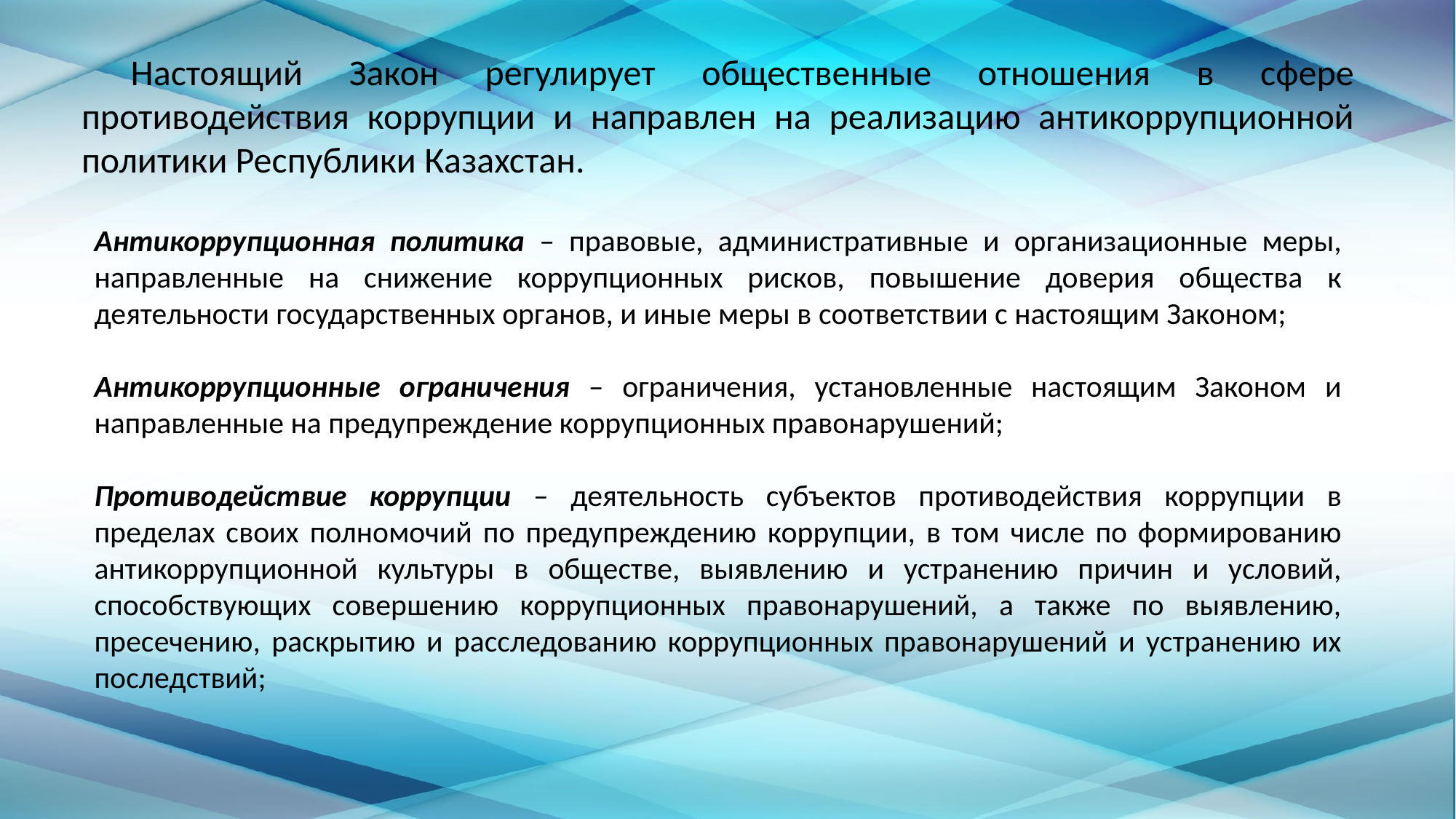

Настоящий Закон регулирует общественные отношения в сфере противодействия коррупции и направлен на реализацию антикоррупционной политики Республики Казахстан.
Антикоррупционная политика – правовые, административные и организационные меры, направленные на снижение коррупционных рисков, повышение доверия общества к деятельности государственных органов, и иные меры в соответствии с настоящим Законом;

Антикоррупционные ограничения – ограничения, установленные настоящим Законом и направленные на предупреждение коррупционных правонарушений;

Противодействие коррупции – деятельность субъектов противодействия коррупции в пределах своих полномочий по предупреждению коррупции, в том числе по формированию антикоррупционной культуры в обществе, выявлению и устранению причин и условий, способствующих совершению коррупционных правонарушений, а также по выявлению, пресечению, раскрытию и расследованию коррупционных правонарушений и устранению их последствий;